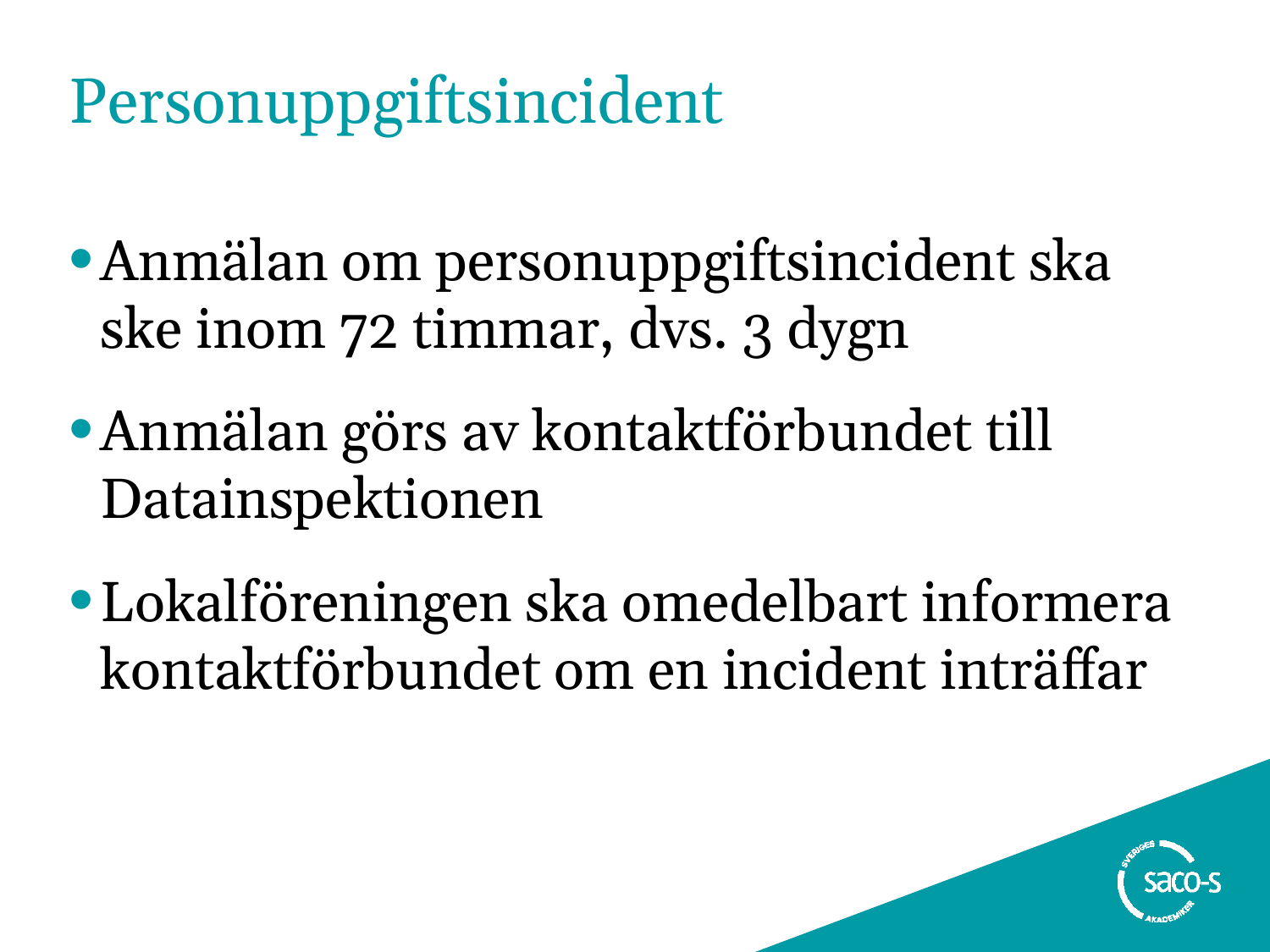

# Personuppgiftsincident
Anmälan om personuppgiftsincident ska ske inom 72 timmar, dvs. 3 dygn
Anmälan görs av kontaktförbundet till Datainspektionen
Lokalföreningen ska omedelbart informera kontaktförbundet om en incident inträffar